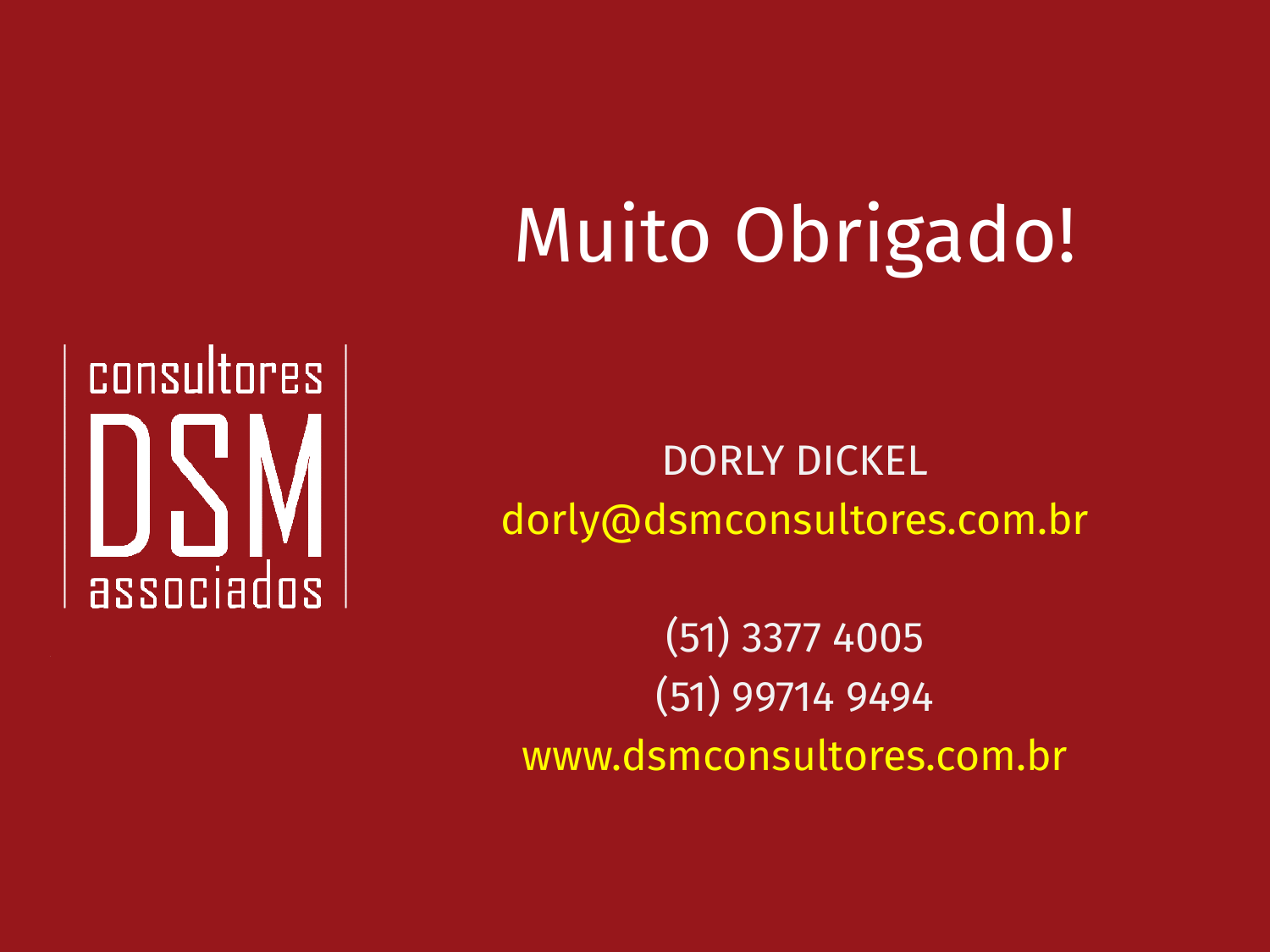

# Muito Obrigado!
DORLY DICKEL
dorly@dsmconsultores.com.br

(51) 3377 4005
(51) 99714 9494
www.dsmconsultores.com.br